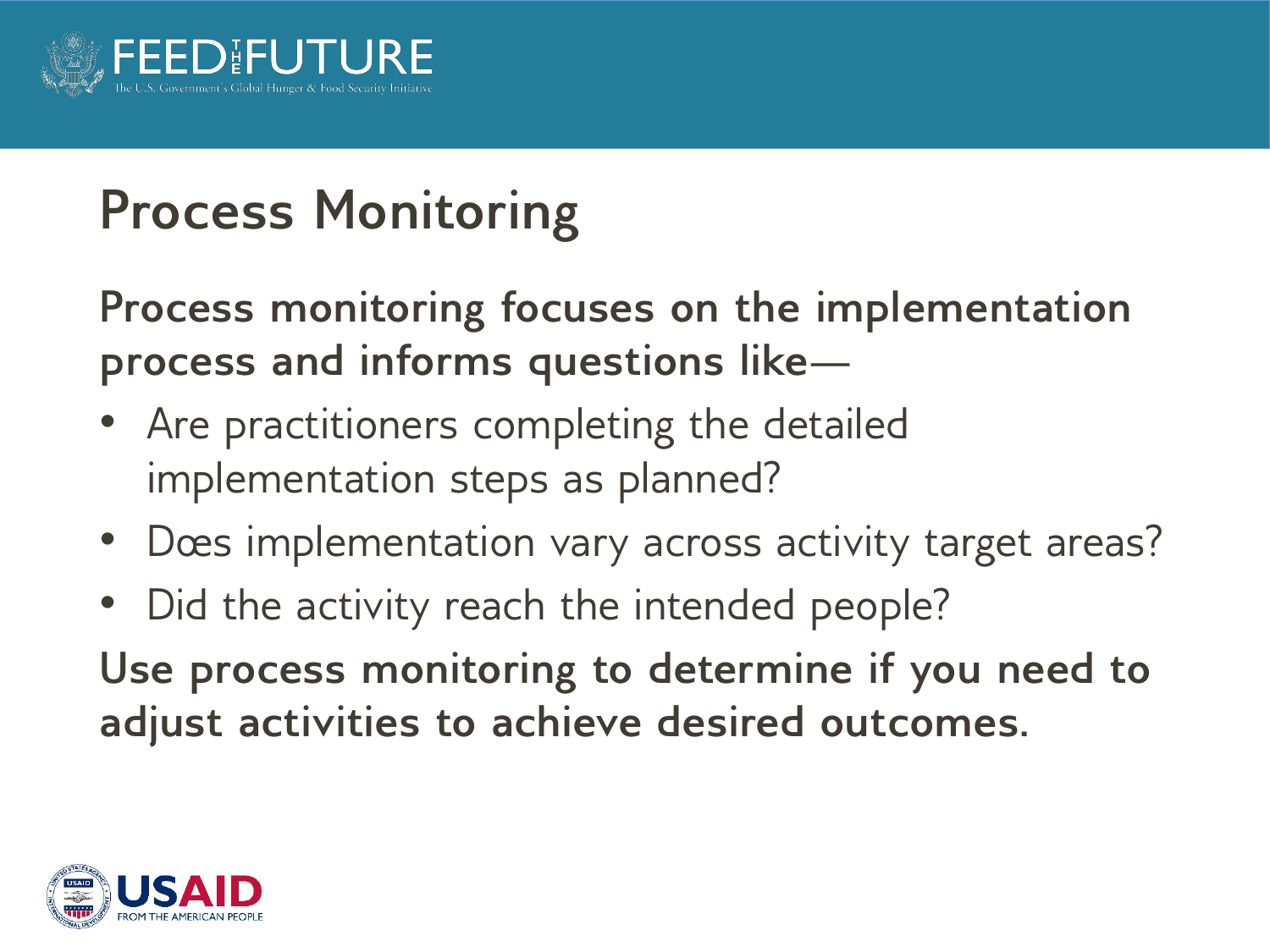

# Process Monitoring
Process monitoring focuses on the implementation process and informs questions like—
Are practitioners completing the detailed implementation steps as planned?
Does implementation vary across activity target areas?
Did the activity reach the intended people?
Use process monitoring to determine if you need to adjust activities to achieve desired outcomes.